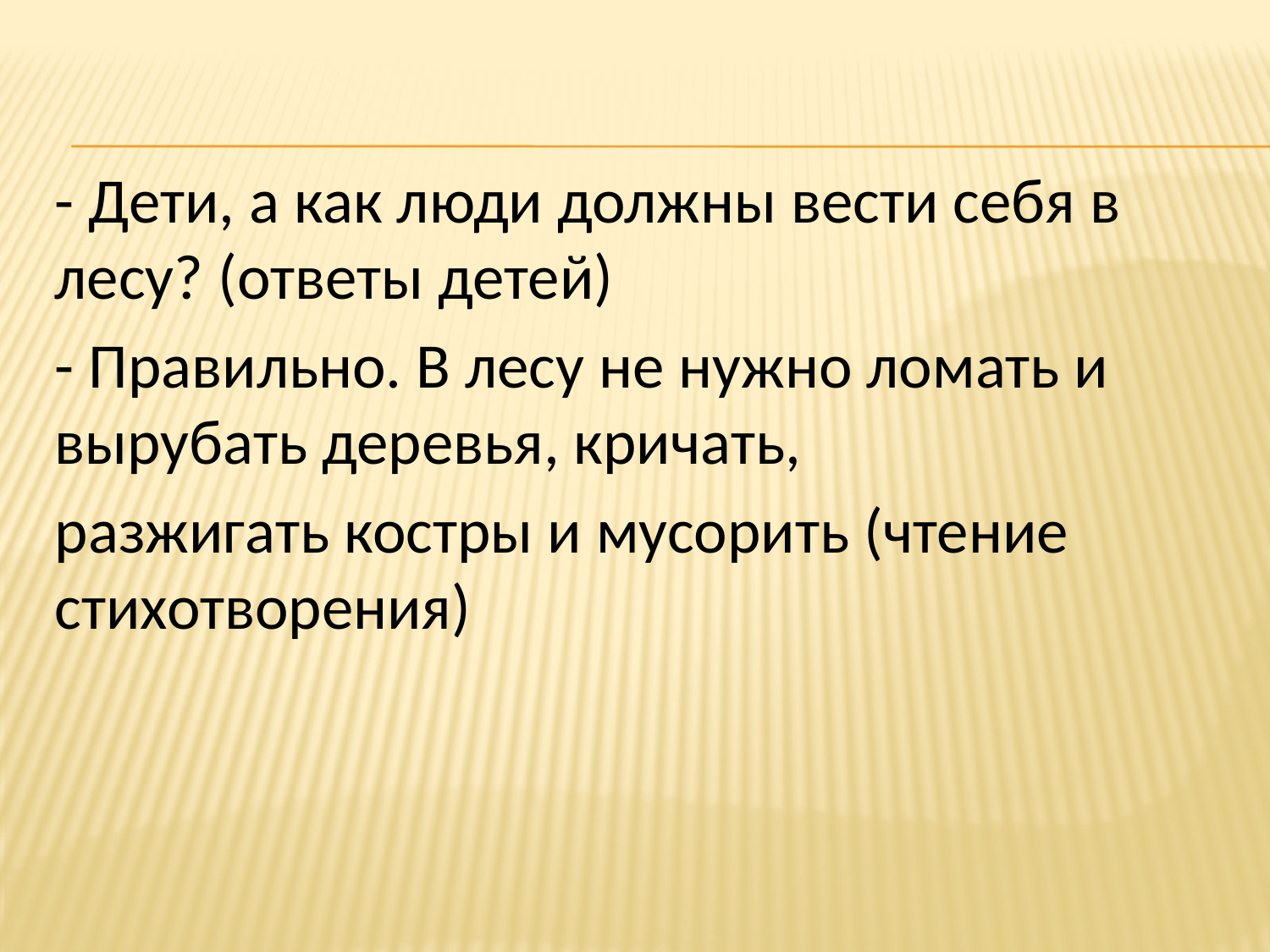

- Дети, а как люди должны вести себя в лесу? (ответы детей)
- Правильно. В лесу не нужно ломать и вырубать деревья, кричать,
разжигать костры и мусорить (чтение стихотворения)

#